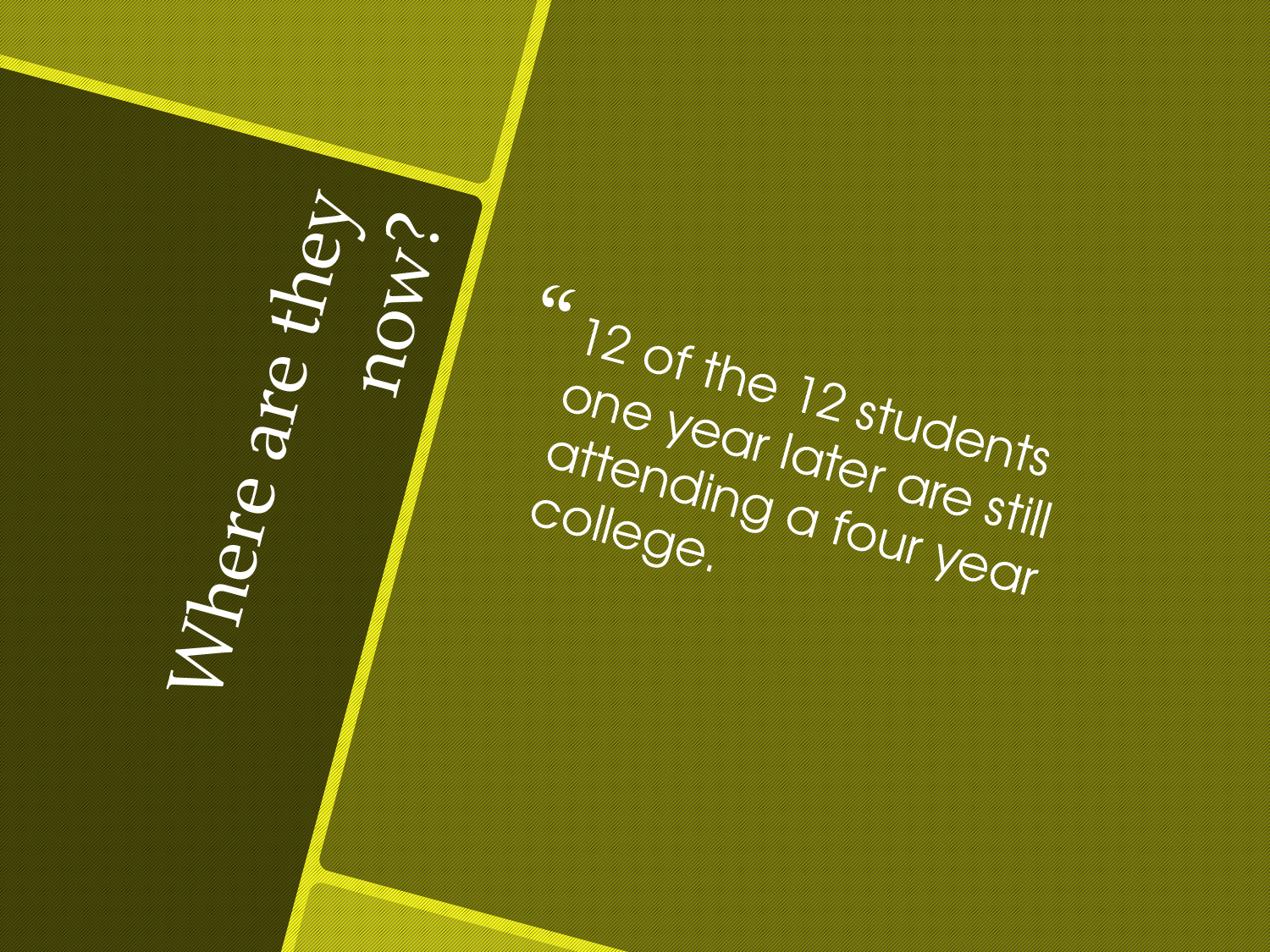

12 of the 12 students one year later are still attending a four year college.
# Where are they now?